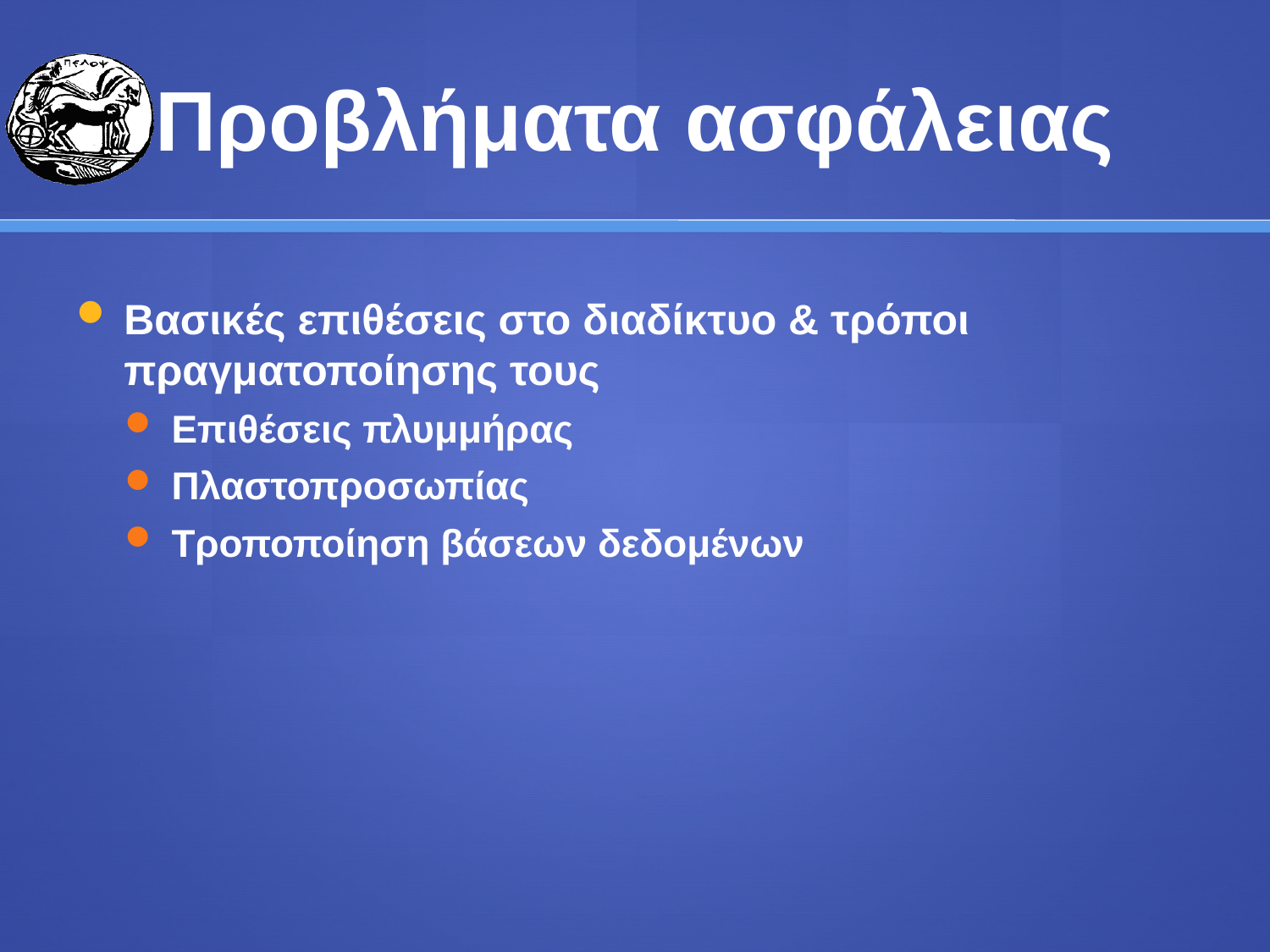

# Προβλήματα ασφάλειας
Βασικές επιθέσεις στο διαδίκτυο & τρόποι πραγματοποίησης τους
Επιθέσεις πλυμμήρας
Πλαστοπροσωπίας
Τροποποίηση βάσεων δεδομένων